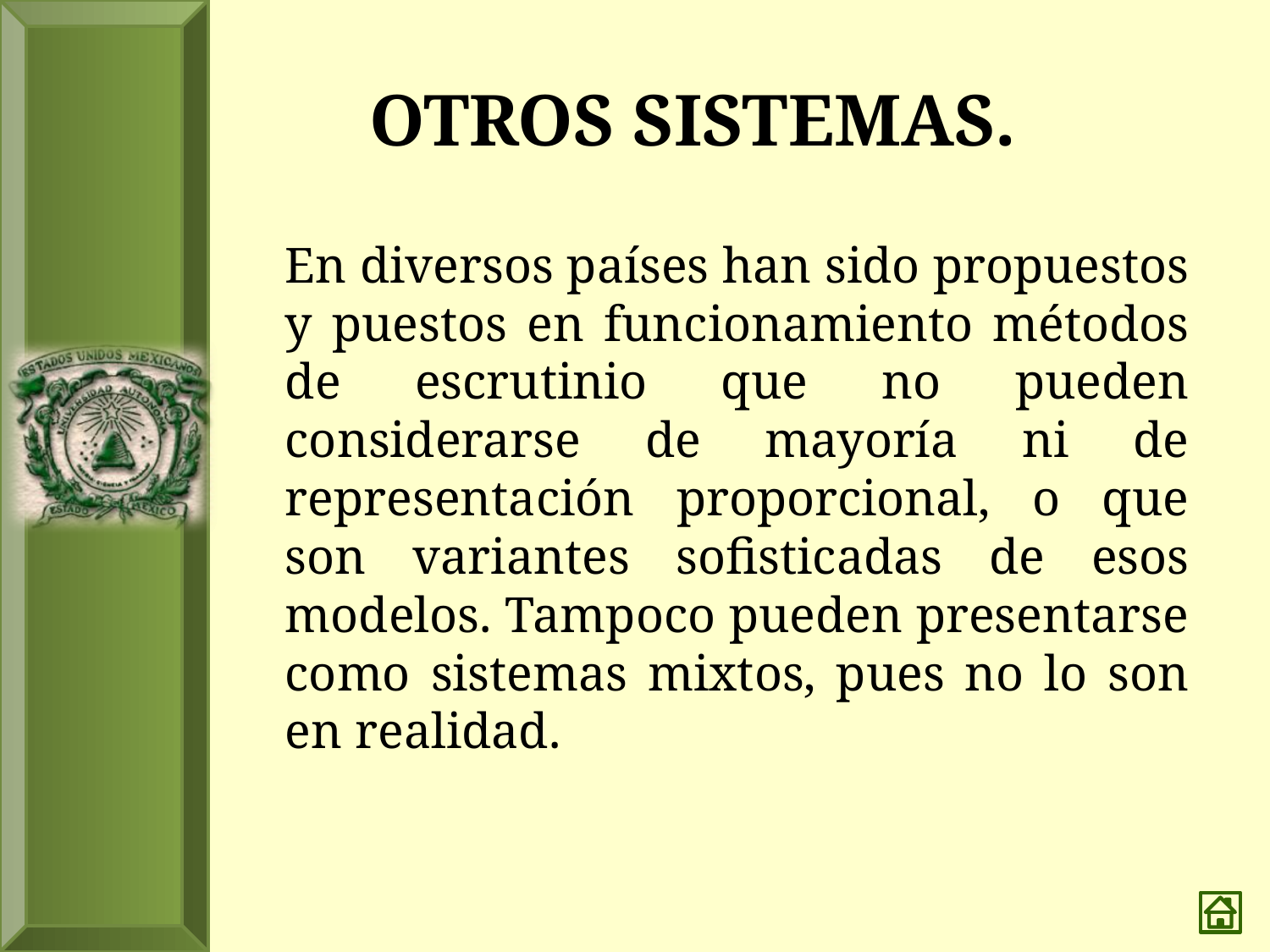

# OTROS SISTEMAS.
	En diversos países han sido propuestos y puestos en funcionamiento métodos de escrutinio que no pueden considerarse de mayoría ni de representación proporcional, o que son variantes sofisticadas de esos modelos. Tampoco pueden presentarse como sistemas mixtos, pues no lo son en realidad.